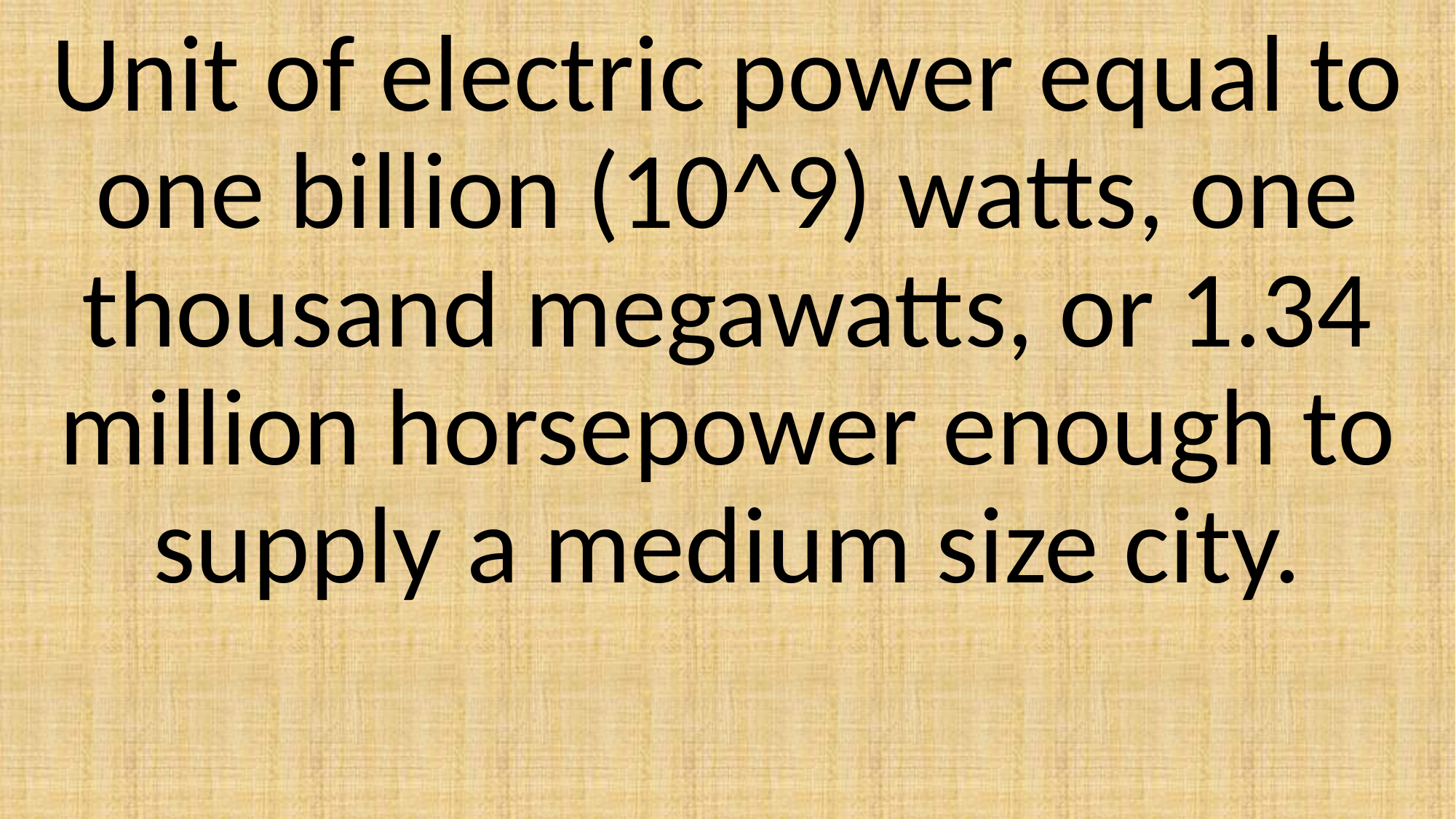

# Unit of electric power equal to one billion (10^9) watts, one thousand megawatts, or 1.34 million horsepower enough to supply a medium size city.